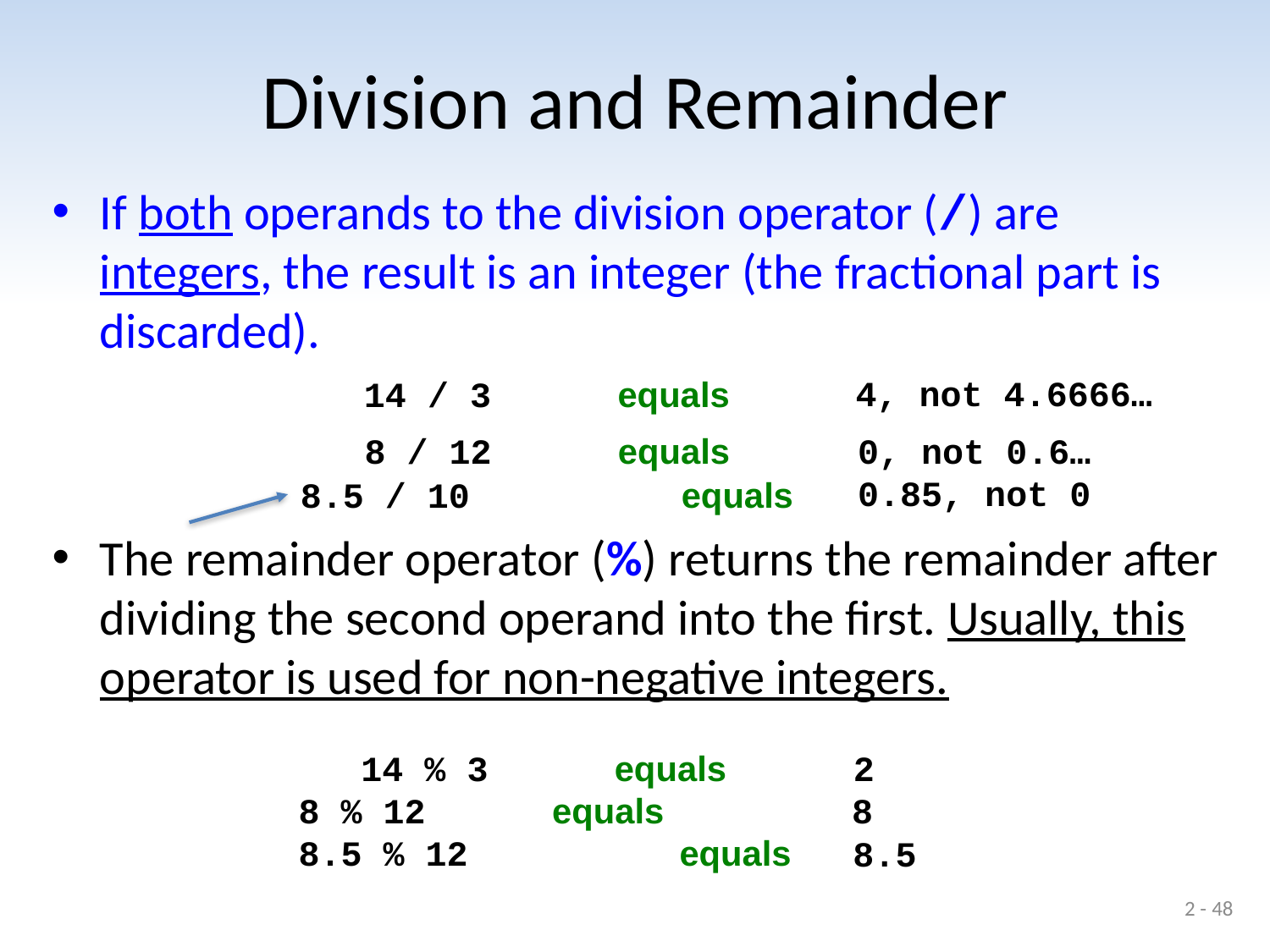

# Division and Remainder
If both operands to the division operator (/) are integers, the result is an integer (the fractional part is discarded).

The remainder operator (%) returns the remainder after dividing the second operand into the first. Usually, this operator is used for non-negative integers.

4, not 4.6666…
14 / 3             equals
8 / 12             equals
0, not 0.6…
0.85, not 0
8.5 / 10		equals
14 % 3             equals
2
8 % 12             equals
8.5 % 12		equals
8
8.5
2 - 48